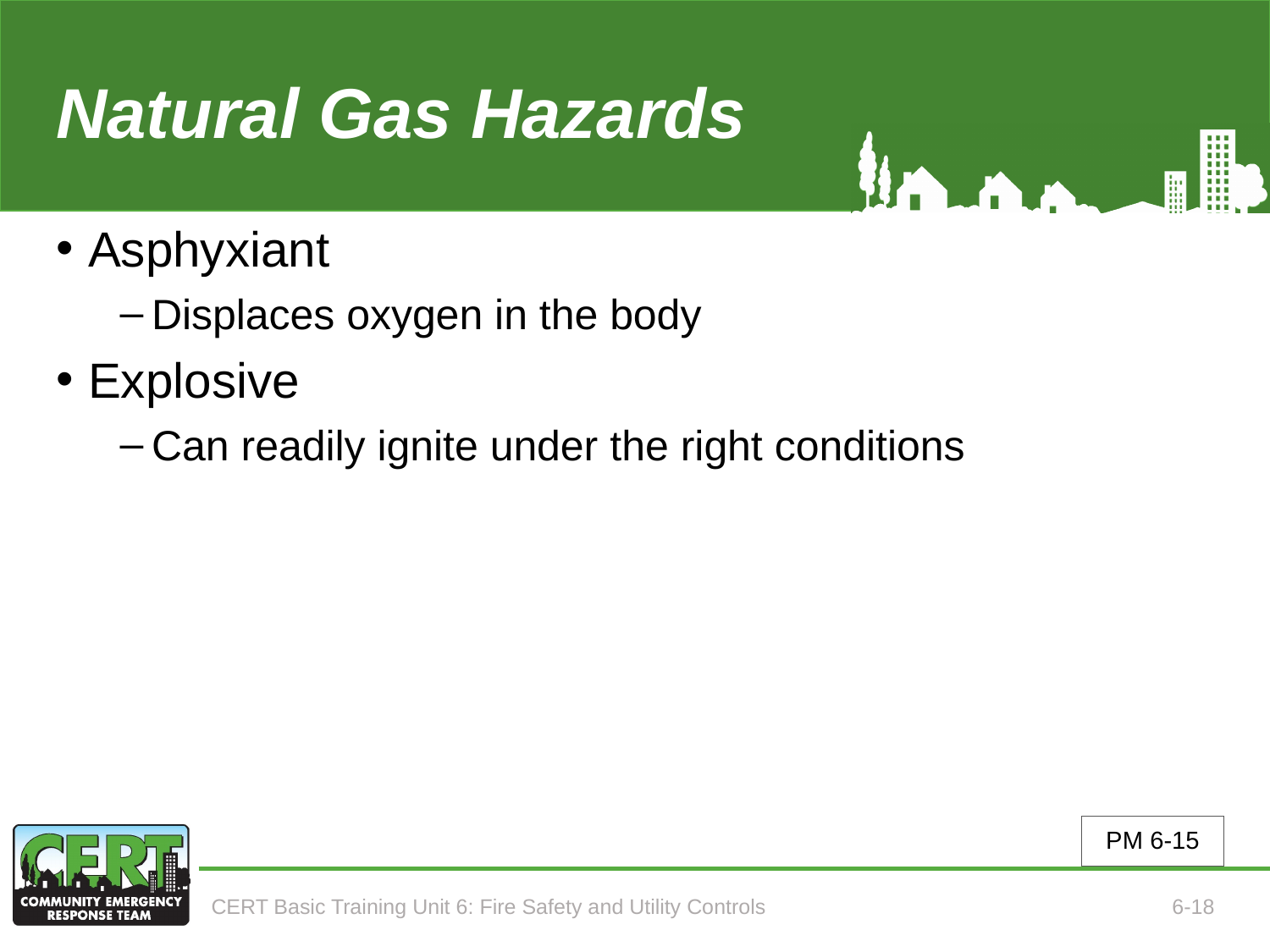

# Natural Gas Hazards
Asphyxiant
Displaces oxygen in the body
Explosive
Can readily ignite under the right conditions

PM 6-15
CERT Basic Training Unit 6: Fire Safety and Utility Controls
6-18